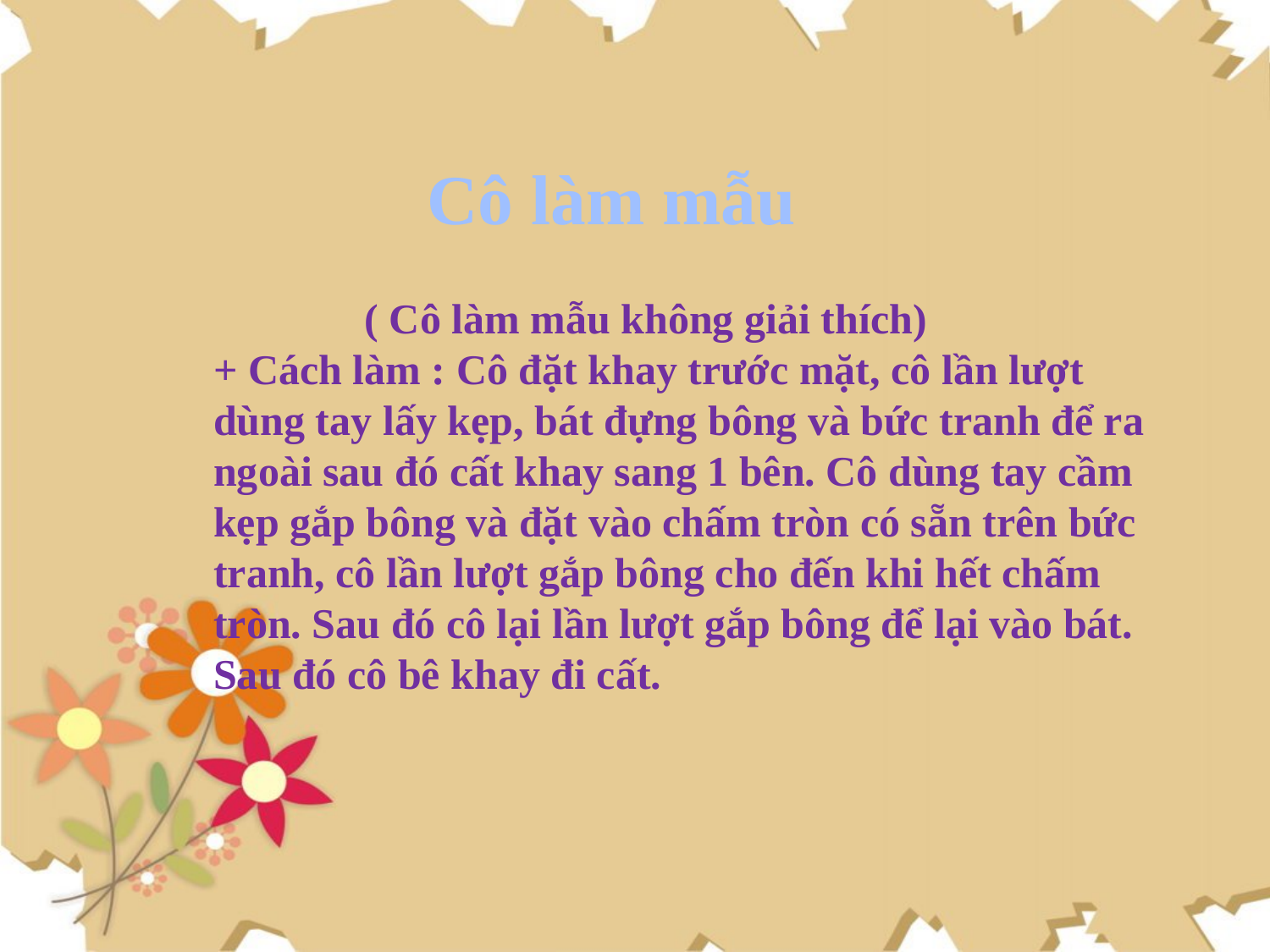

Cô làm mẫu
                     ( Cô làm mẫu không giải thích)
+ Cách làm : Cô đặt khay trước mặt, cô lần lượt dùng tay lấy kẹp, bát đựng bông và bức tranh để ra ngoài sau đó cất khay sang 1 bên. Cô dùng tay cầm kẹp gắp bông và đặt vào chấm tròn có sẵn trên bức tranh, cô lần lượt gắp bông cho đến khi hết chấm tròn. Sau đó cô lại lần lượt gắp bông để lại vào bát. Sau đó cô bê khay đi cất.